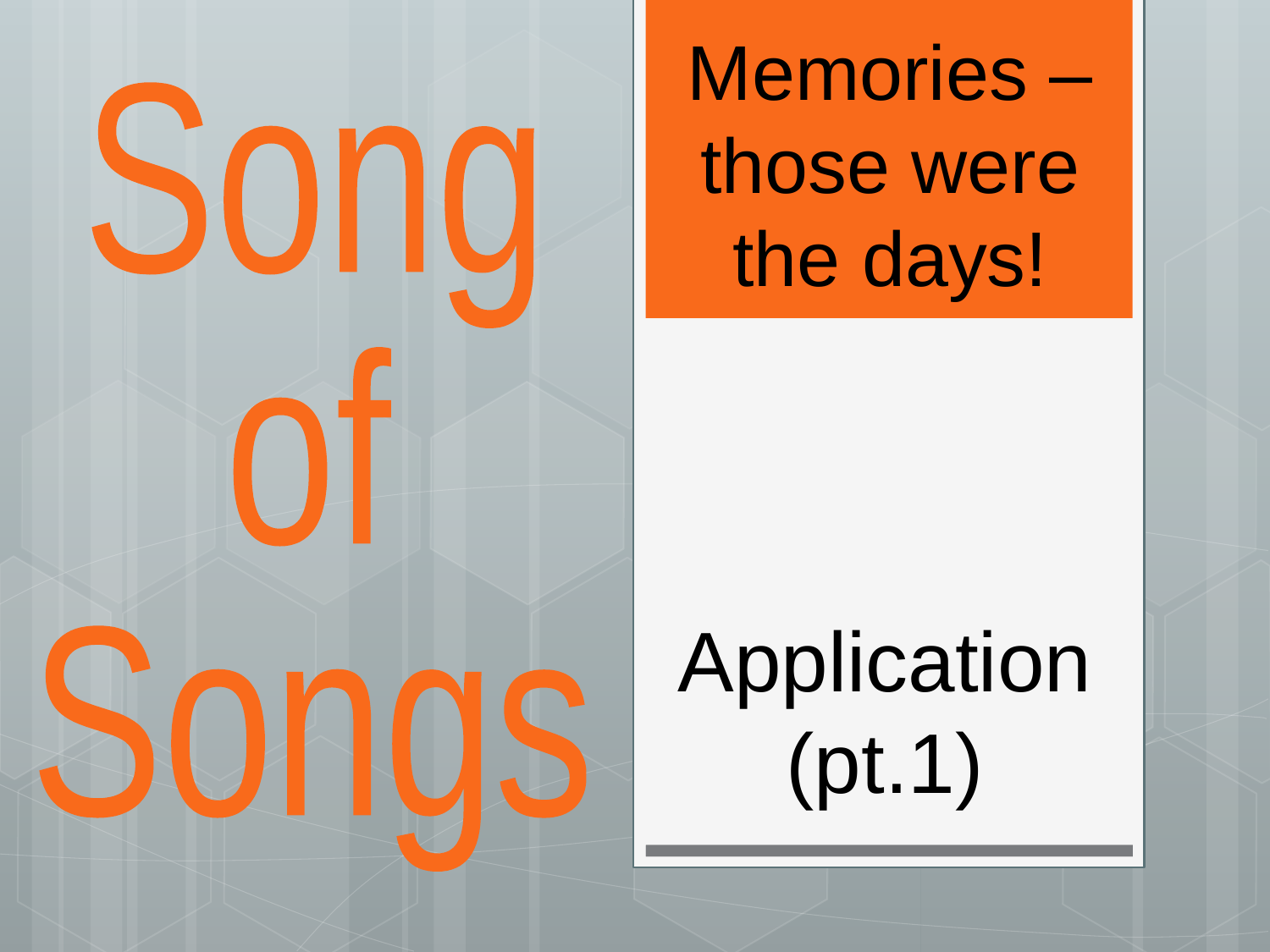

Memories – those were the days!
Song
of
Songs
# Application (pt.1)